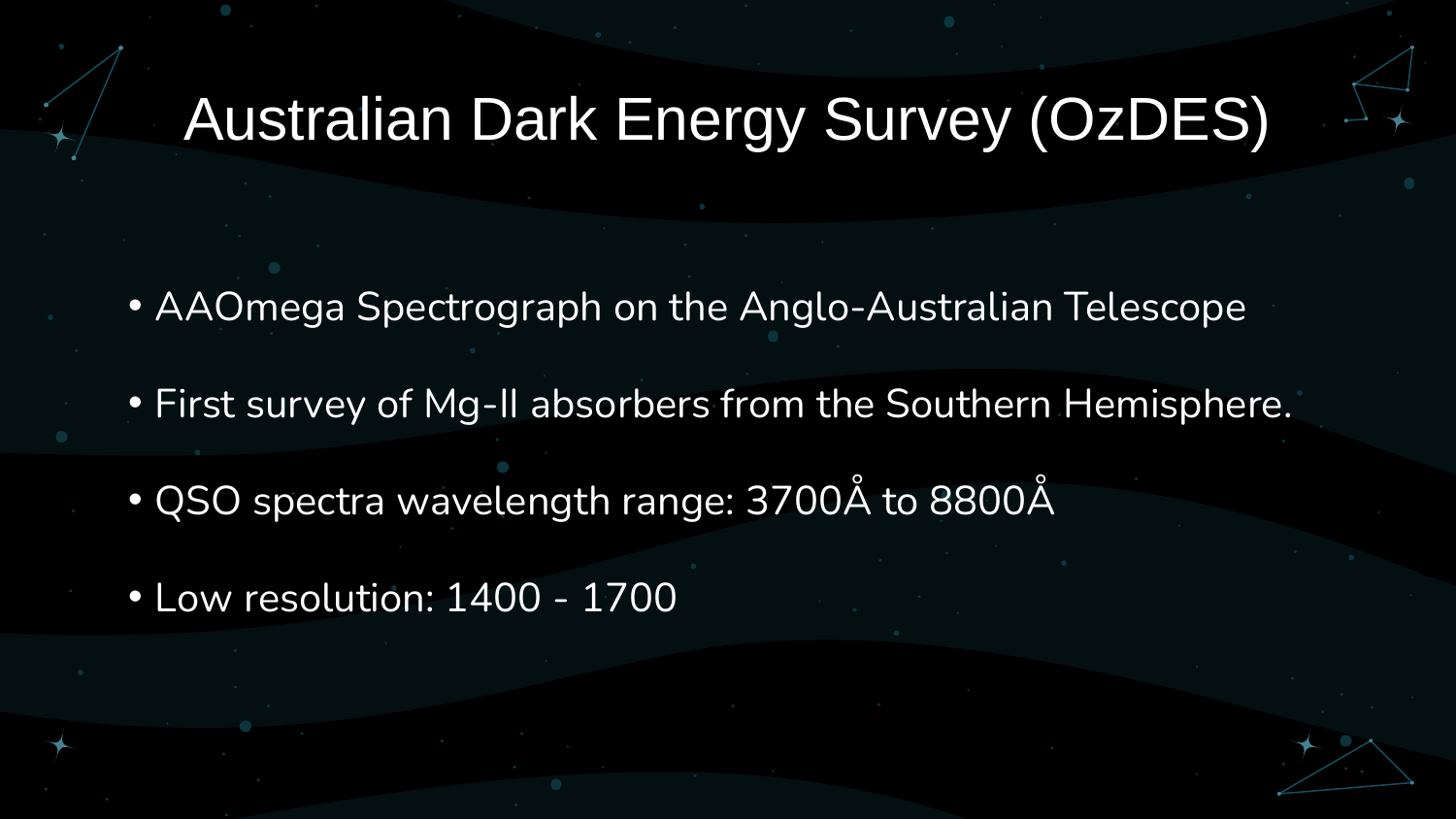

# Australian Dark Energy Survey (OzDES)

AAOmega Spectrograph on the Anglo-Australian Telescope

First survey of Mg-II absorbers from the Southern Hemisphere.

QSO spectra wavelength range: 3700Å to 8800Å

Low resolution: 1400 - 1700